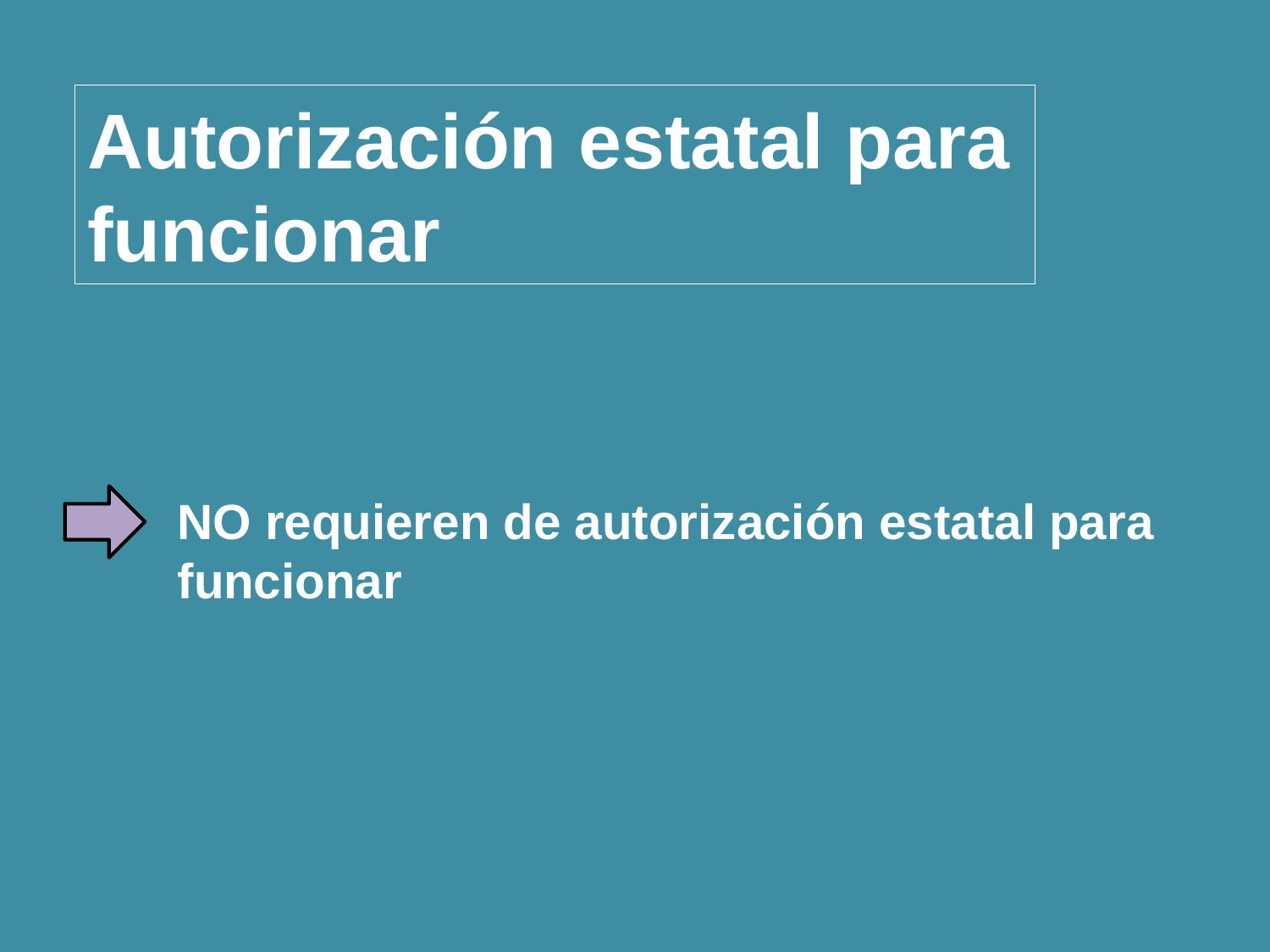

Autorización estatal para funcionar
NO requieren de autorización estatal para funcionar